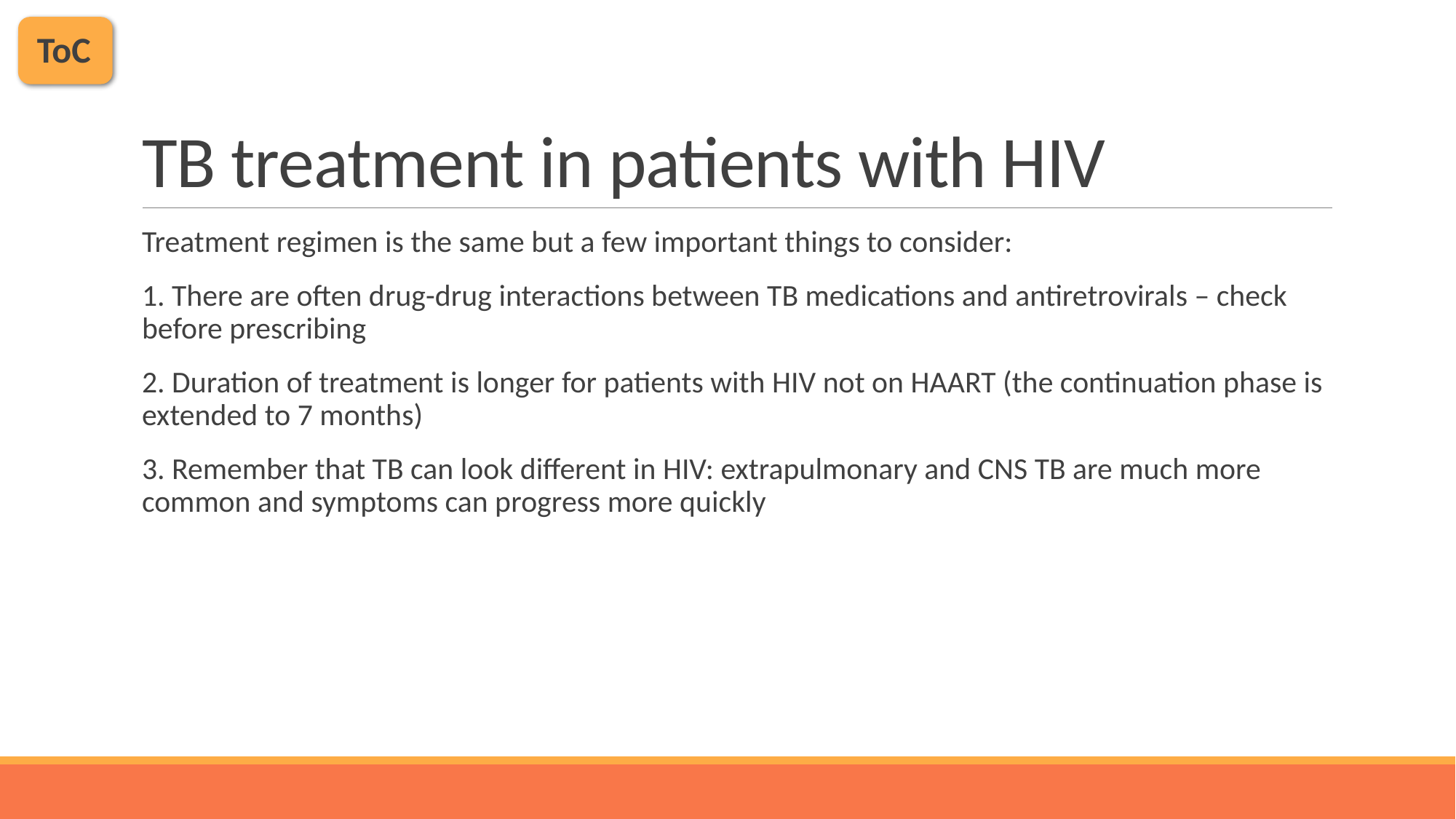

ToC
# TB treatment in patients with HIV
Treatment regimen is the same but a few important things to consider:
1. There are often drug-drug interactions between TB medications and antiretrovirals – check before prescribing
2. Duration of treatment is longer for patients with HIV not on HAART (the continuation phase is extended to 7 months)
3. Remember that TB can look different in HIV: extrapulmonary and CNS TB are much more common and symptoms can progress more quickly